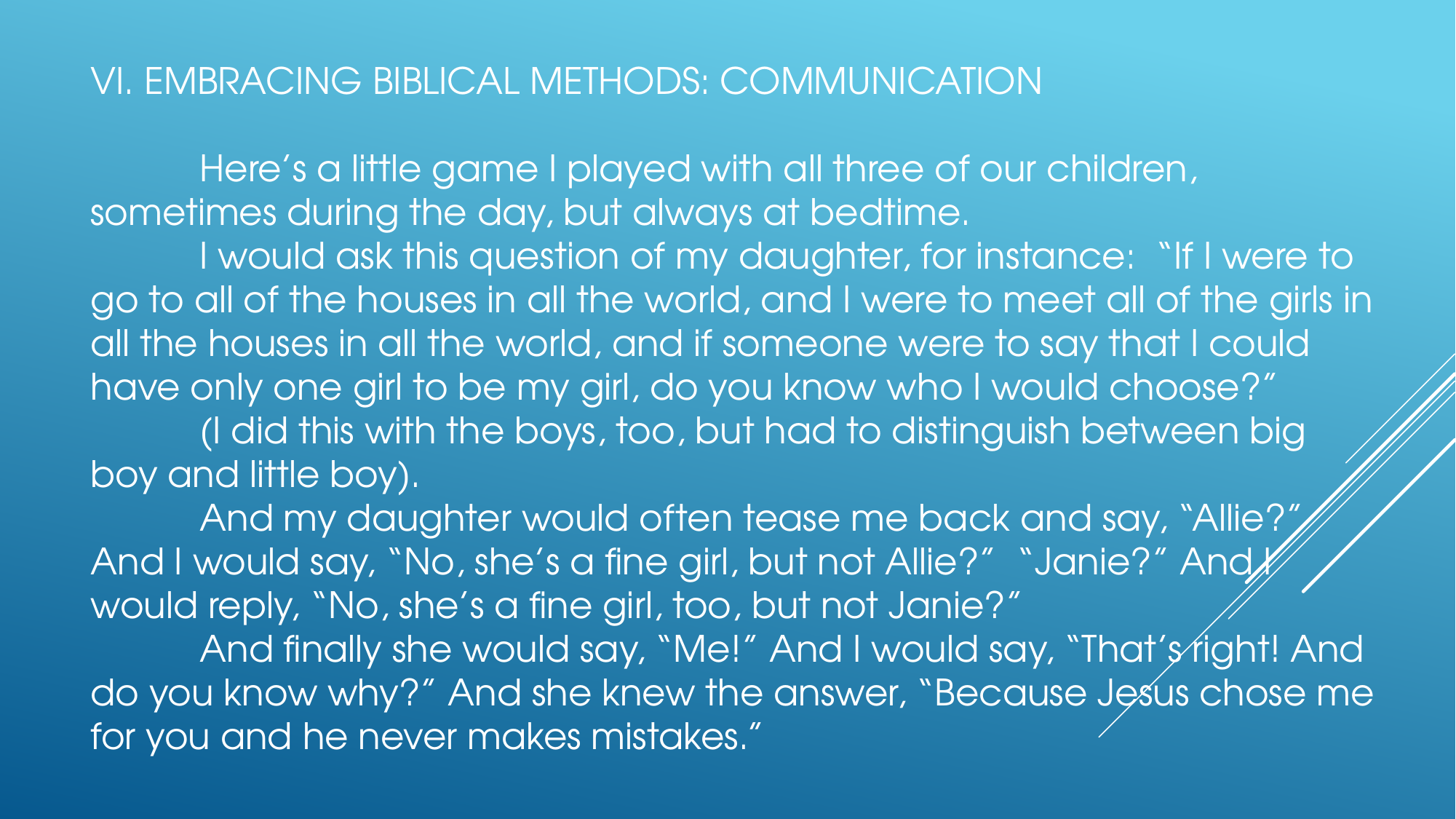

VI. EMBRACING BIBLICAL METHODS: COMMUNICATION

	Here’s a little game I played with all three of our children, sometimes during the day, but always at bedtime.
	I would ask this question of my daughter, for instance:  “If I were to go to all of the houses in all the world, and I were to meet all of the girls in all the houses in all the world, and if someone were to say that I could have only one girl to be my girl, do you know who I would choose?”
	(I did this with the boys, too, but had to distinguish between big boy and little boy).
	And my daughter would often tease me back and say, “Allie?”  And I would say, “No, she’s a fine girl, but not Allie?”  “Janie?” And I would reply, “No, she’s a fine girl, too, but not Janie?”
	And finally she would say, “Me!” And I would say, “That’s right! And do you know why?” And she knew the answer, “Because Jesus chose me for you and he never makes mistakes.”